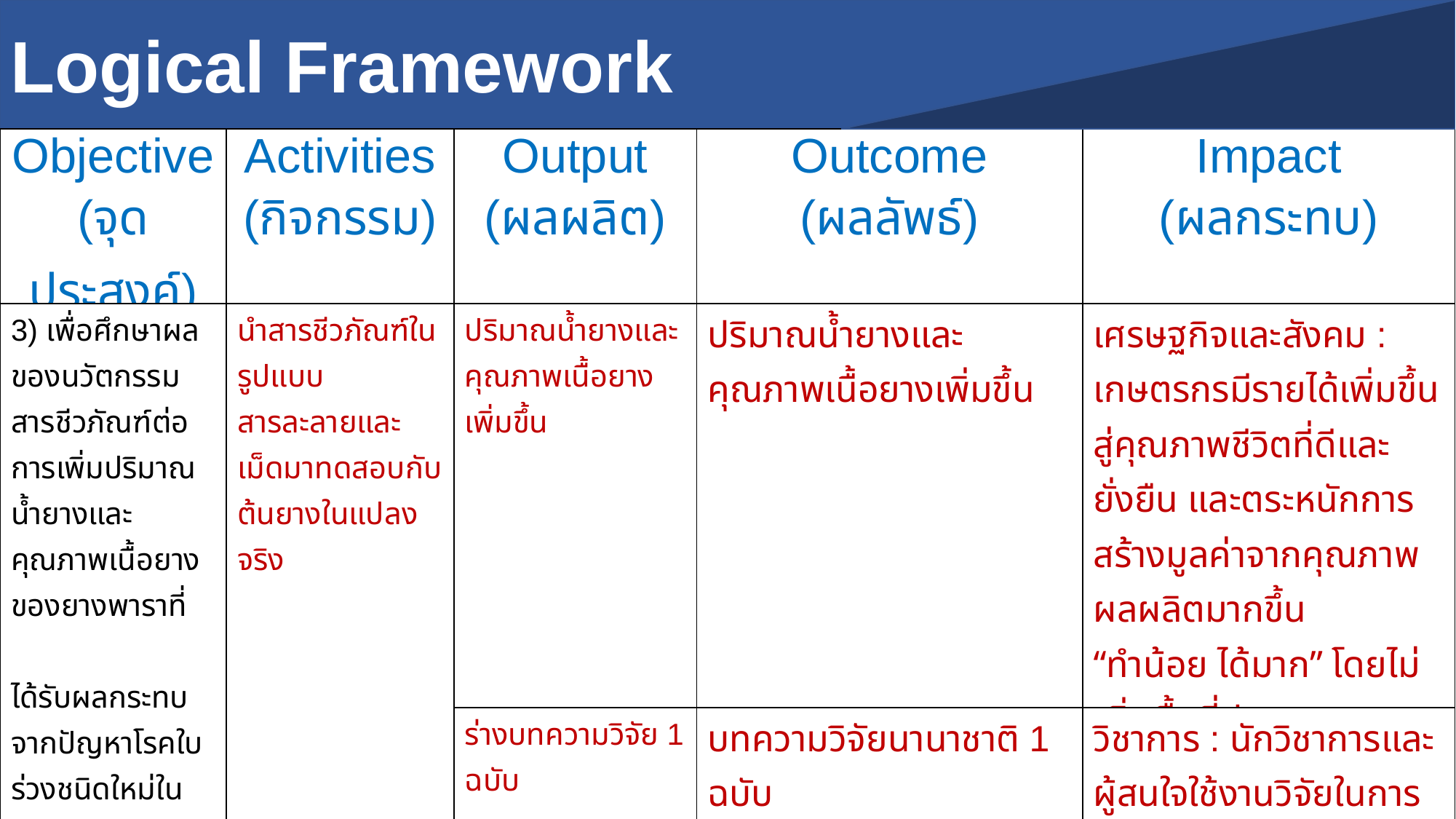

Logical Framework
| Objective (จุดประสงค์) | Activities (กิจกรรม) | Output (ผลผลิต) | Outcome (ผลลัพธ์) | Impact (ผลกระทบ) |
| --- | --- | --- | --- | --- |
| 3) เพื่อศึกษาผลของนวัตกรรมสารชีวภัณฑ์ต่อการเพิ่มปริมาณน้ำยางและคุณภาพเนื้อยางของยางพาราที่ ได้รับผลกระทบจากปัญหาโรคใบร่วงชนิดใหม่ในยางพารา | นำสารชีวภัณฑ์ในรูปแบบสารละลายและเม็ดมาทดสอบกับต้นยางในแปลงจริง | ปริมาณน้ำยางและคุณภาพเนื้อยางเพิ่มขึ้น | ปริมาณน้ำยางและคุณภาพเนื้อยางเพิ่มขึ้น | เศรษฐกิจและสังคม : เกษตรกรมีรายได้เพิ่มขึ้นสู่คุณภาพชีวิตที่ดีและยั่งยืน และตระหนักการสร้างมูลค่าจากคุณภาพผลผลิตมากขึ้น “ทำน้อย ได้มาก” โดยไม่เพิ่มพื้นที่ปลูก |
|  |  | ร่างบทความวิจัย 1 ฉบับ | บทความวิจัยนานาชาติ 1 ฉบับ | วิชาการ : นักวิชาการและผู้สนใจใช้งานวิจัยในการต่อยอดเชิงวิชาการ |